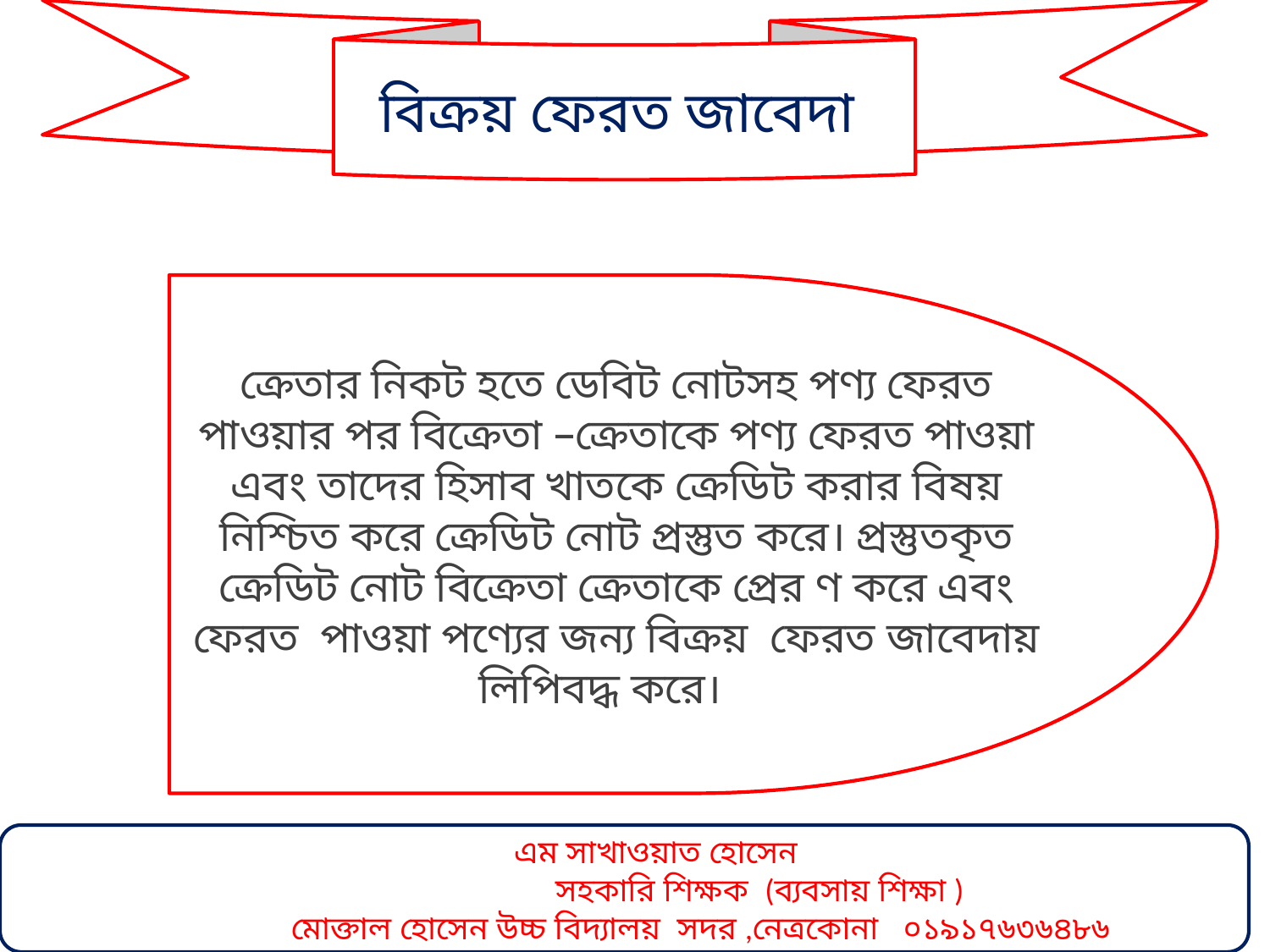

বিক্রয় ফেরত জাবেদা

ক্রেতার নিকট হতে ডেবিট নোটসহ পণ্য ফেরত পাওয়ার পর বিক্রেতা –ক্রেতাকে পণ্য ফেরত পাওয়া এবং তাদের হিসাব খাতকে ক্রেডিট করার বিষয় নিশ্চিত করে ক্রেডিট নোট প্রস্তুত করে। প্রস্তুতকৃত ক্রেডিট নোট বিক্রেতা ক্রেতাকে প্রের ণ করে এবং ফেরত  পাওয়া পণ্যের জন্য বিক্রয়  ফেরত জাবেদায় লিপিবদ্ধ করে।
                                                            এম সাখাওয়াত হোসেন
                                                                 সহকারি শিক্ষক  (ব্যবসায় শিক্ষা )
                                 মোক্তাল হোসেন উচ্চ বিদ্যালয়  সদর ,নেত্রকোনা   ০১৯১৭৬৩৬৪৮৬